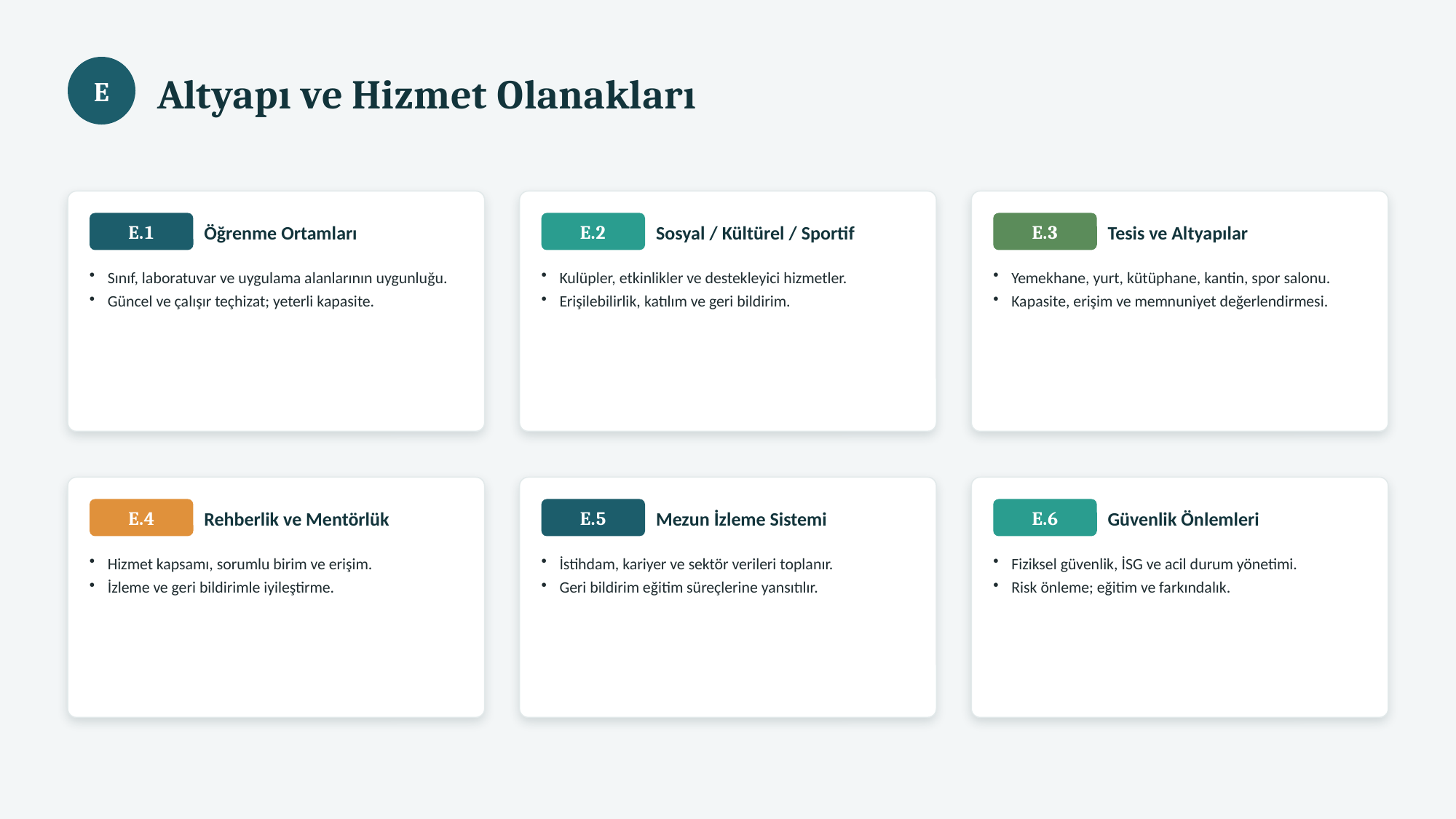

Altyapı ve Hizmet Olanakları

E

Öğrenme Ortamları
Sosyal / Kültürel / Sportif
Tesis ve Altyapılar

E.1

E.2

E.3
Sınıf, laboratuvar ve uygulama alanlarının uygunluğu.
Güncel ve çalışır teçhizat; yeterli kapasite.
Kulüpler, etkinlikler ve destekleyici hizmetler.
Erişilebilirlik, katılım ve geri bildirim.
Yemekhane, yurt, kütüphane, kantin, spor salonu.
Kapasite, erişim ve memnuniyet değerlendirmesi.

Rehberlik ve Mentörlük
Mezun İzleme Sistemi
Güvenlik Önlemleri

E.4

E.5

E.6
Hizmet kapsamı, sorumlu birim ve erişim.
İzleme ve geri bildirimle iyileştirme.
İstihdam, kariyer ve sektör verileri toplanır.
Geri bildirim eğitim süreçlerine yansıtılır.
Fiziksel güvenlik, İSG ve acil durum yönetimi.
Risk önleme; eğitim ve farkındalık.